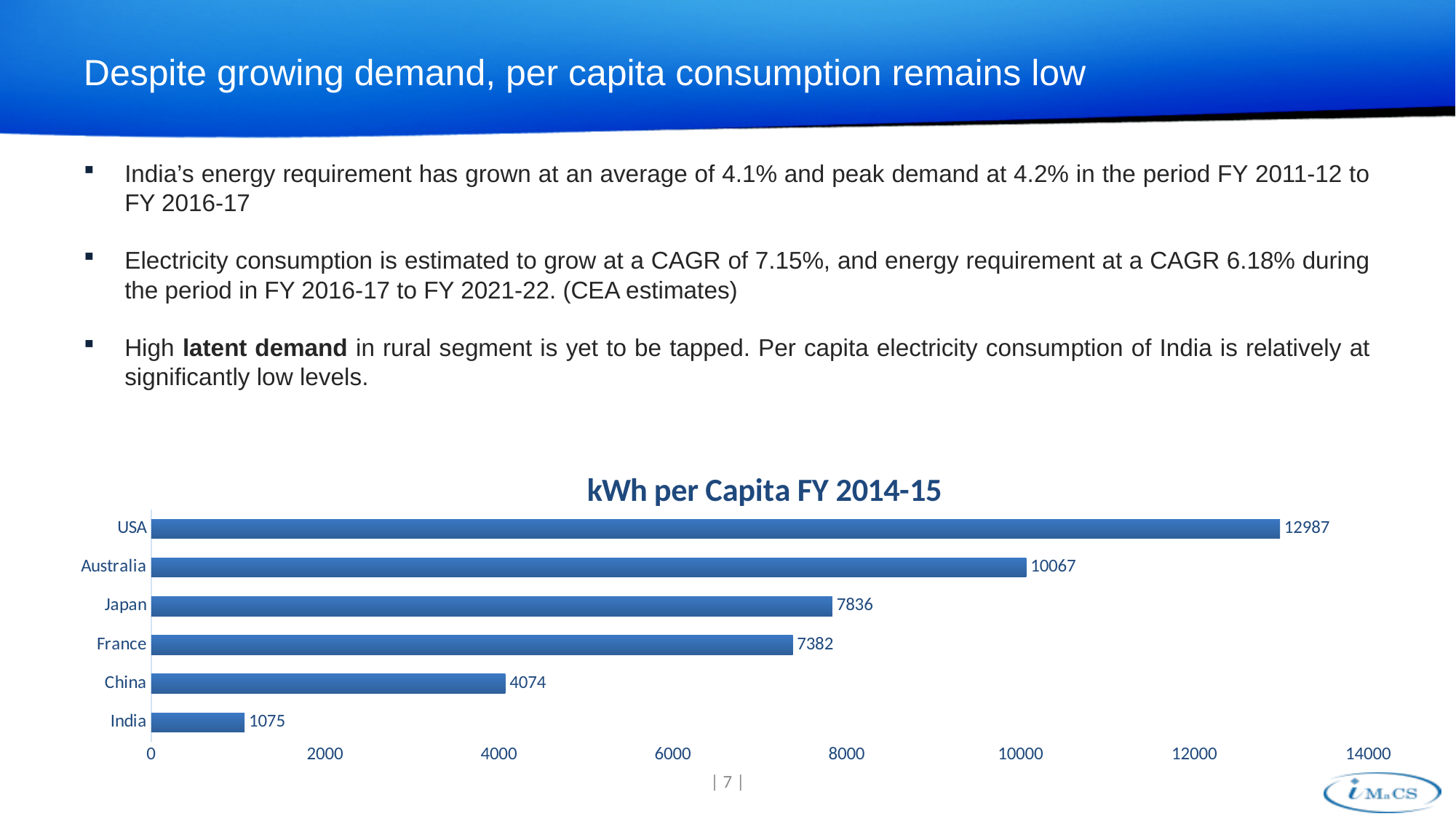

# Despite growing demand, per capita consumption remains low
India’s energy requirement has grown at an average of 4.1% and peak demand at 4.2% in the period FY 2011-12 to FY 2016-17

Electricity consumption is estimated to grow at a CAGR of 7.15%, and energy requirement at a CAGR 6.18% during the period in FY 2016-17 to FY 2021-22. (CEA estimates)

High latent demand in rural segment is yet to be tapped. Per capita electricity consumption of India is relatively at significantly low levels.

### Chart: kWh per Capita FY 2014-15

| Category | kWh per Capita |
|---|---|
| India | 1075.0 |
| China | 4074.0 |
| France | 7382.0 |
| Japan | 7836.0 |
| Australia | 10067.0 |
| USA | 12987.0 |
| 7 |